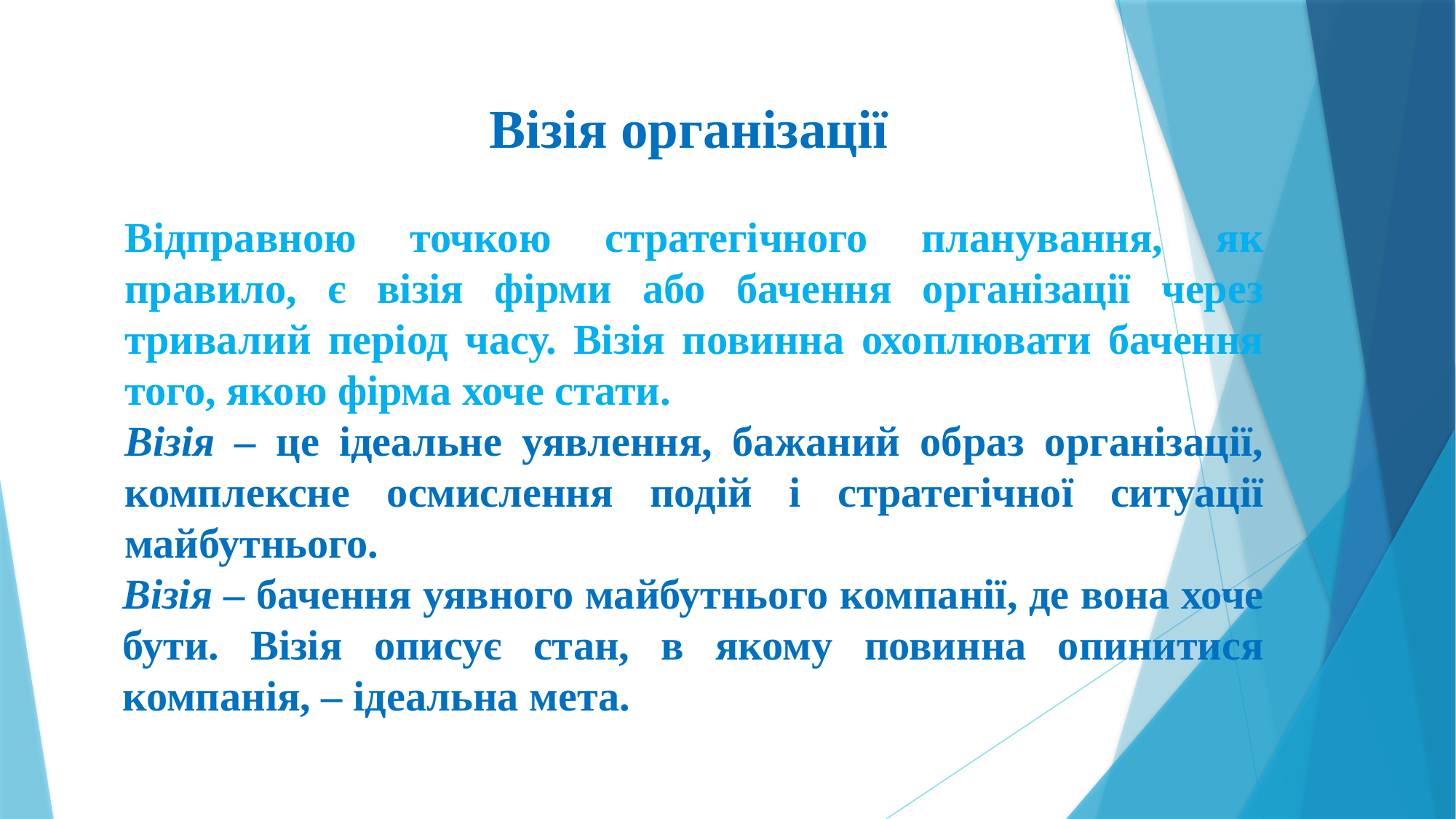

# Візія організації
Відправною точкою стратегічного планування, як правило, є візія фірми або бачення організації через тривалий період часу. Візія повинна охоплювати бачення того, якою фірма хоче стати.
Візія – це ідеальне уявлення, бажаний образ організації, комплексне осмислення подій і стратегічної ситуації майбутнього.
Візія – бачення уявного майбутнього компанії, де вона хоче бути. Візія описує стан, в якому повинна опинитися компанія, – ідеальна мета.